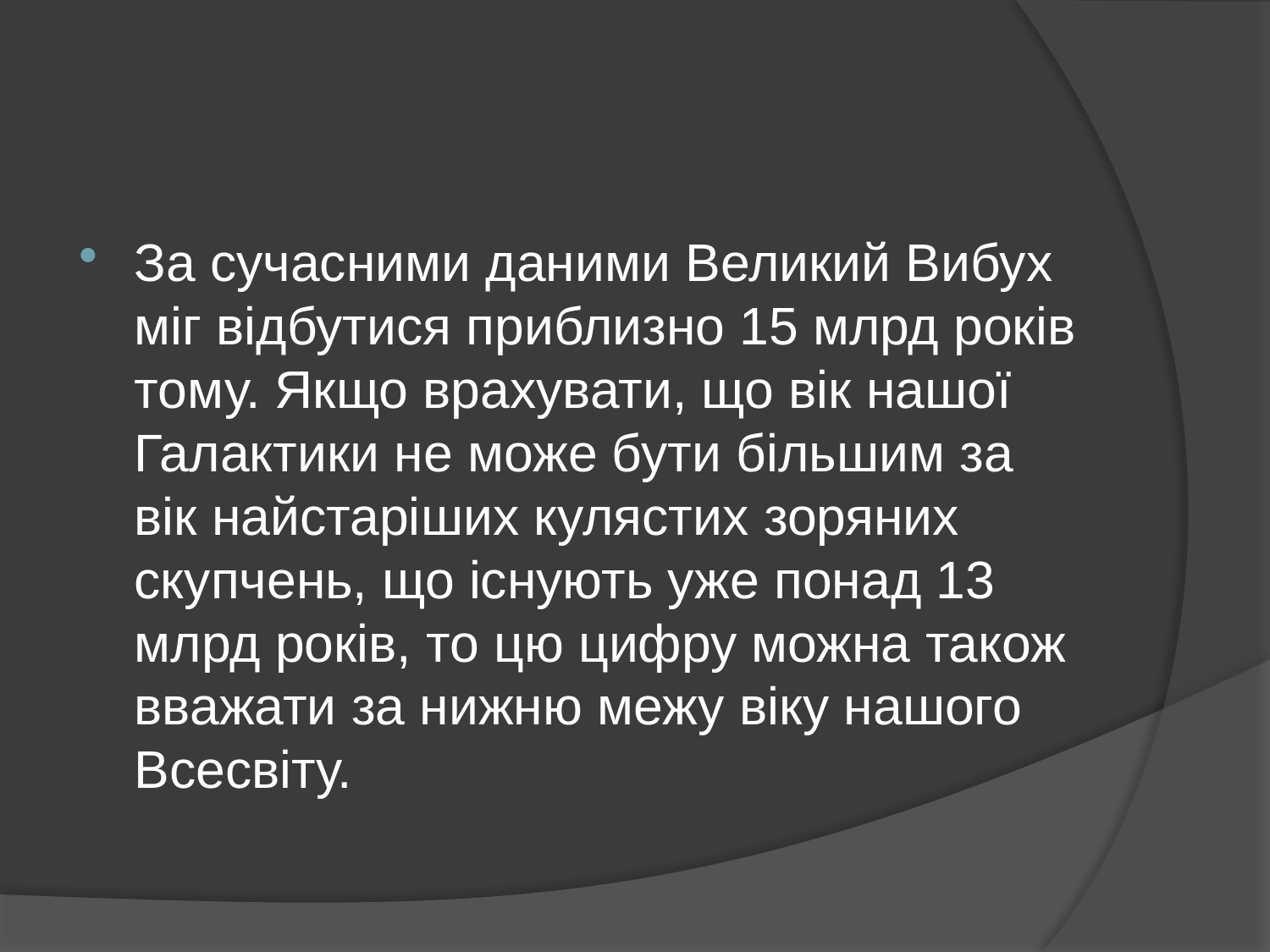

#
За сучасними даними Великий Вибух міг відбутися приблизно 15 млрд років тому. Якщо врахувати, що вік нашої Галактики не може бути більшим за вік найстаріших кулястих зоряних скупчень, що існують уже понад 13 млрд років, то цю цифру можна також вважати за нижню межу віку нашого Всесвіту.